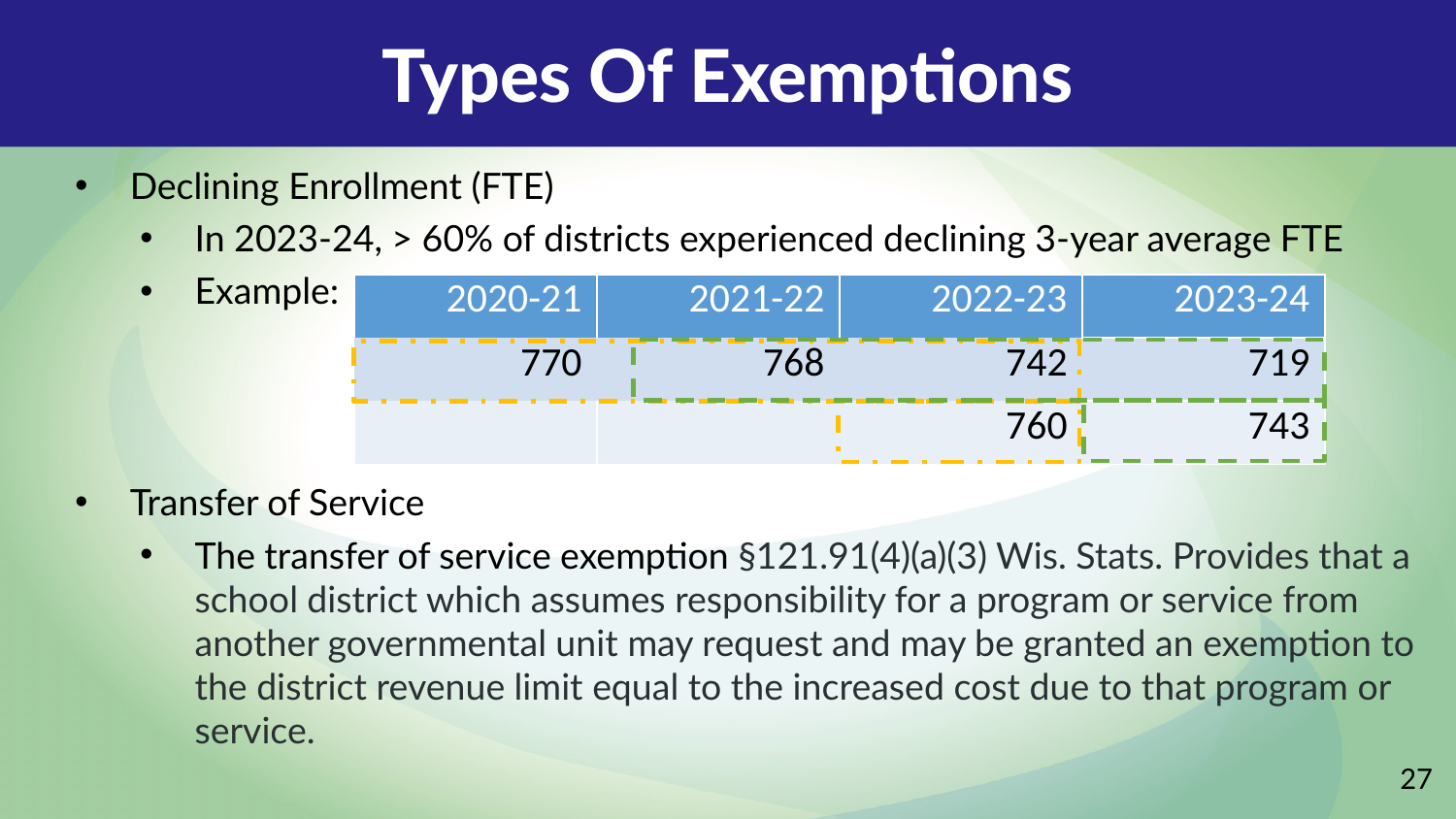

Types Of Exemptions
Declining Enrollment (FTE)
In 2023-24, > 60% of districts experienced declining 3-year average FTE
Example:

Transfer of Service
The transfer of service exemption §121.91(4)(a)(3) Wis. Stats. Provides that a school district which assumes responsibility for a program or service from another governmental unit may request and may be granted an exemption to the district revenue limit equal to the increased cost due to that program or service.
| 2020-21 | 2021-22 | 2022-23 | 2023-24 |
| --- | --- | --- | --- |
| 770 | 768 | 742 | 719 |
|  |  | 760 | 743 |

27